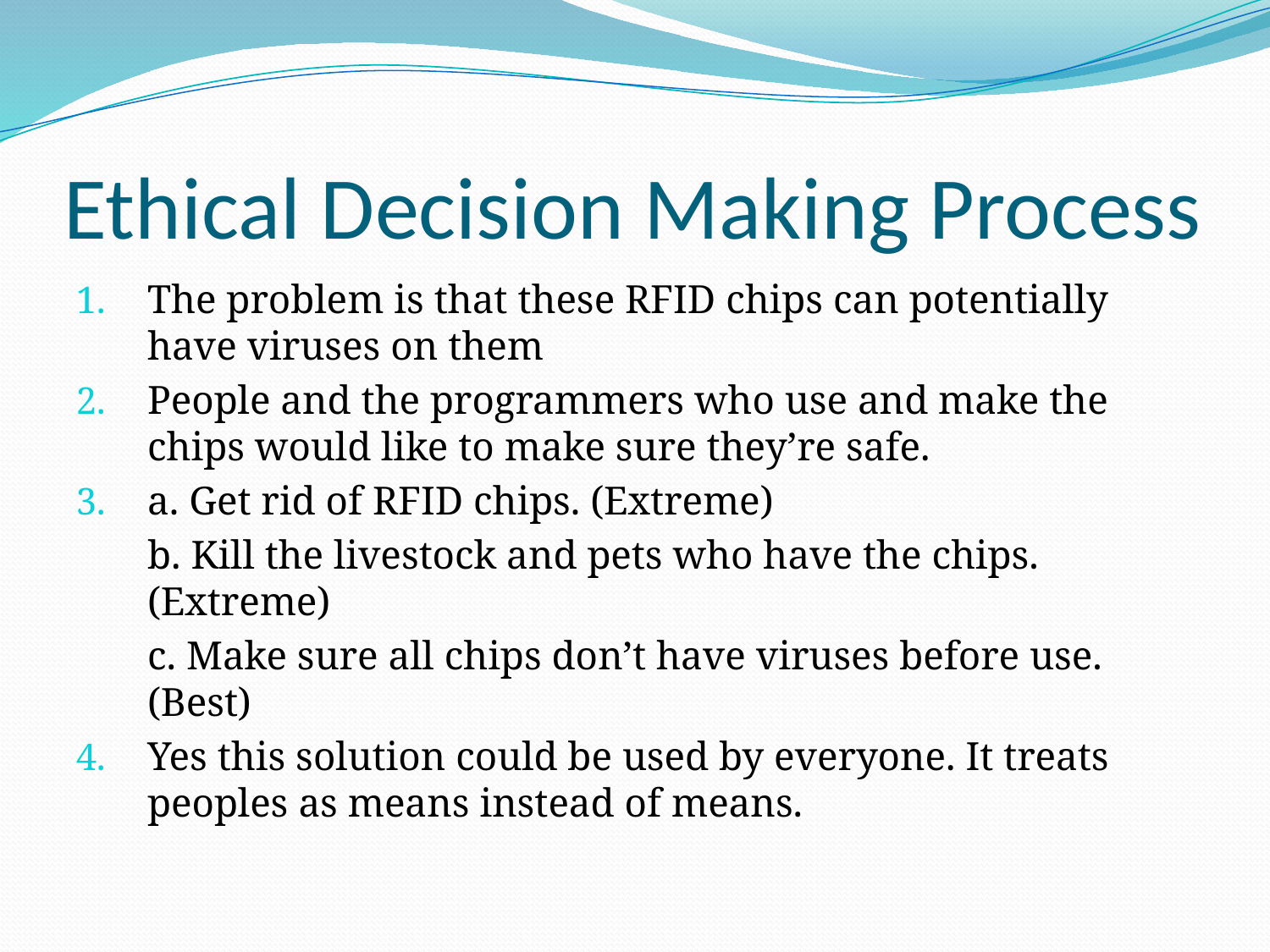

# Ethical Decision Making Process
The problem is that these RFID chips can potentially have viruses on them
People and the programmers who use and make the chips would like to make sure they’re safe.
a. Get rid of RFID chips. (Extreme)
	b. Kill the livestock and pets who have the chips. (Extreme)
	c. Make sure all chips don’t have viruses before use. (Best)
Yes this solution could be used by everyone. It treats peoples as means instead of means.